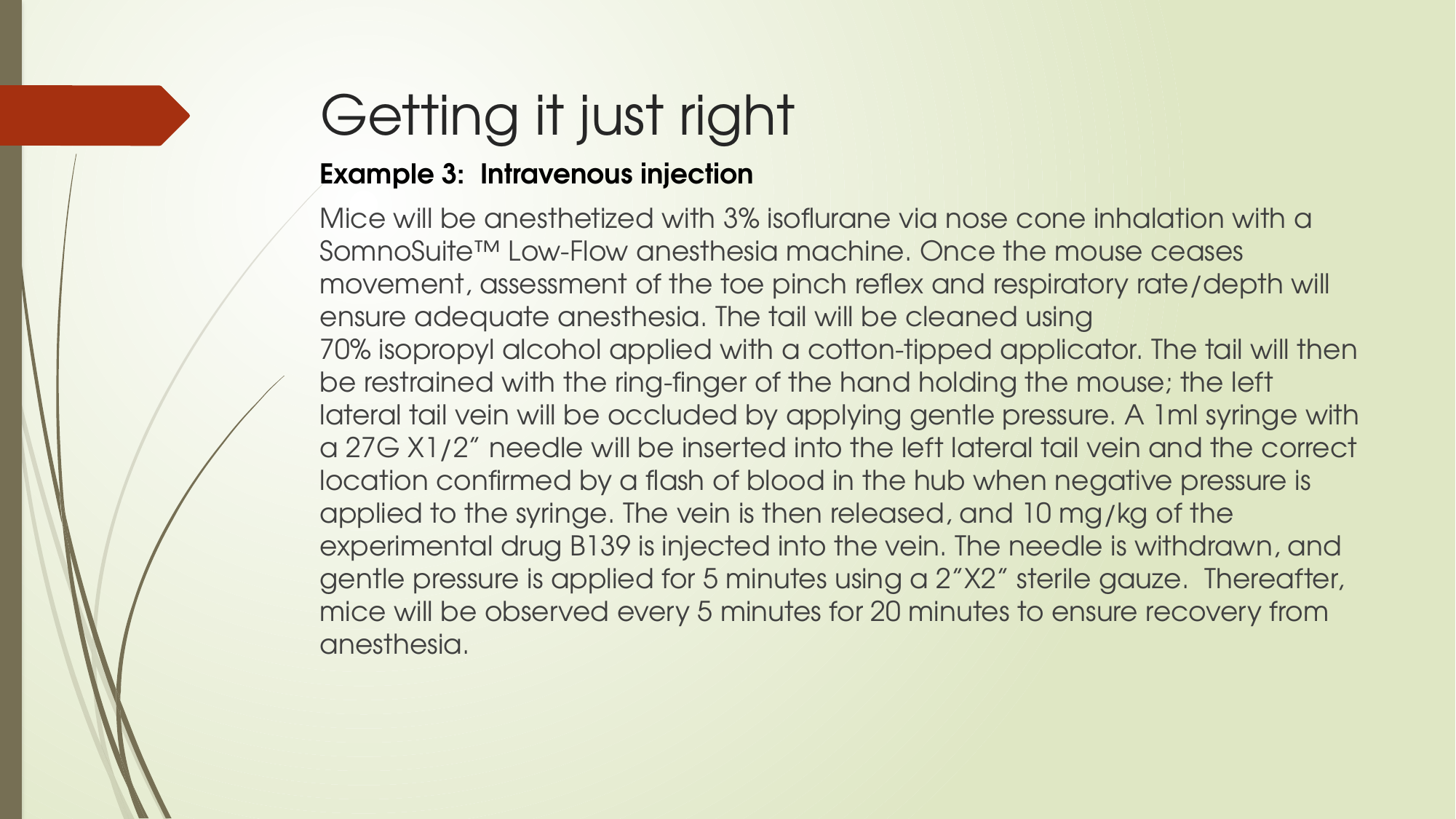

# Getting it just right
Example 3:  Intravenous injection
Mice will be anesthetized with 3% isoflurane via nose cone inhalation with a SomnoSuite™ Low-Flow anesthesia machine. Once the mouse ceases movement, assessment of the toe pinch reflex and respiratory rate/depth will ensure adequate anesthesia. The tail will be cleaned using 70% isopropyl alcohol applied with a cotton-tipped applicator. The tail will then be restrained with the ring-finger of the hand holding the mouse; the left lateral tail vein will be occluded by applying gentle pressure. A 1ml syringe with a 27G X1/2” needle will be inserted into the left lateral tail vein and the correct location confirmed by a flash of blood in the hub when negative pressure is applied to the syringe. The vein is then released, and 10 mg/kg of the experimental drug B139 is injected into the vein. The needle is withdrawn, and gentle pressure is applied for 5 minutes using a 2”X2” sterile gauze.  Thereafter, mice will be observed every 5 minutes for 20 minutes to ensure recovery from anesthesia.